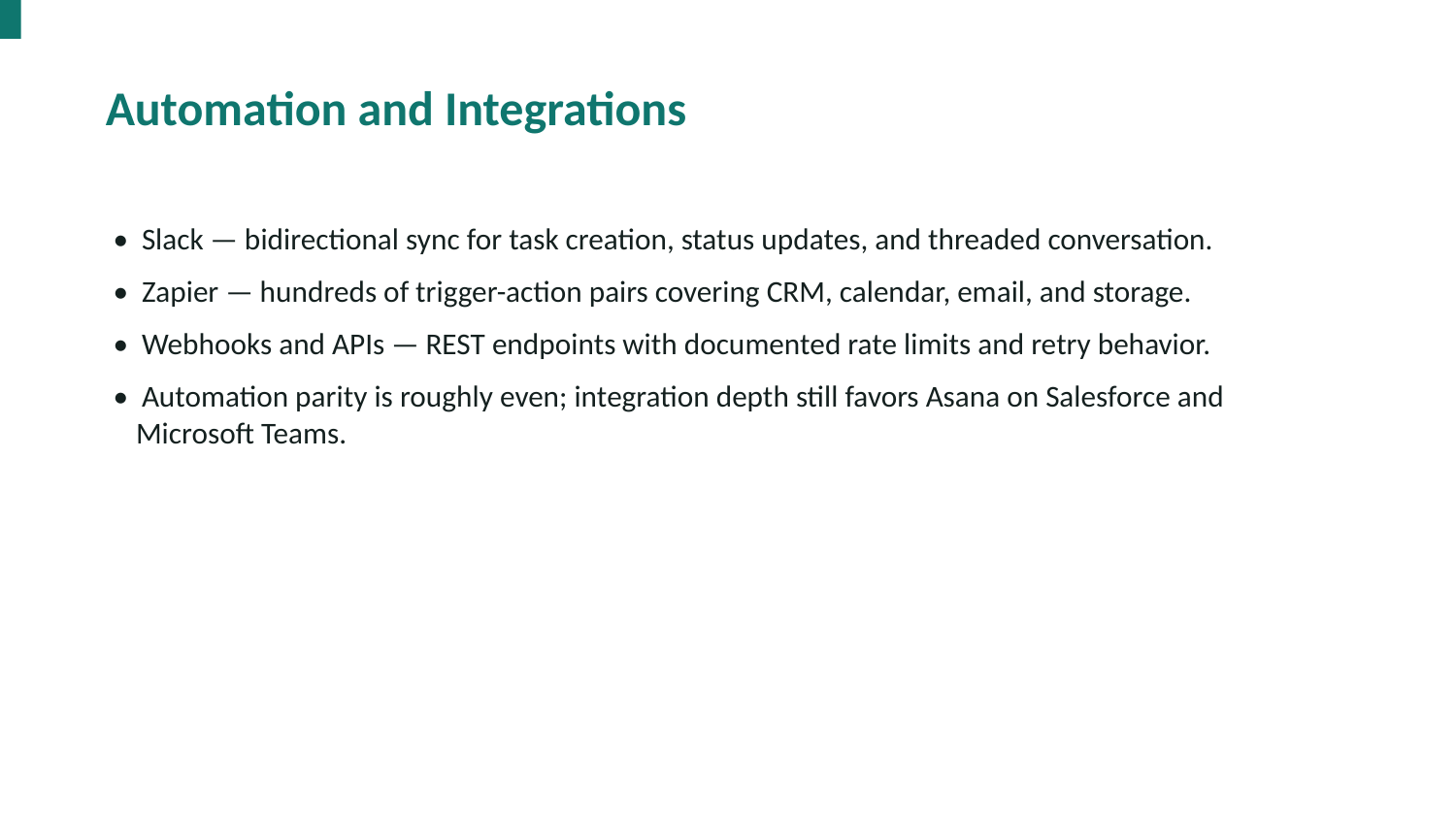

Automation and Integrations
•  Slack — bidirectional sync for task creation, status updates, and threaded conversation.
•  Zapier — hundreds of trigger-action pairs covering CRM, calendar, email, and storage.
•  Webhooks and APIs — REST endpoints with documented rate limits and retry behavior.
•  Automation parity is roughly even; integration depth still favors Asana on Salesforce and Microsoft Teams.